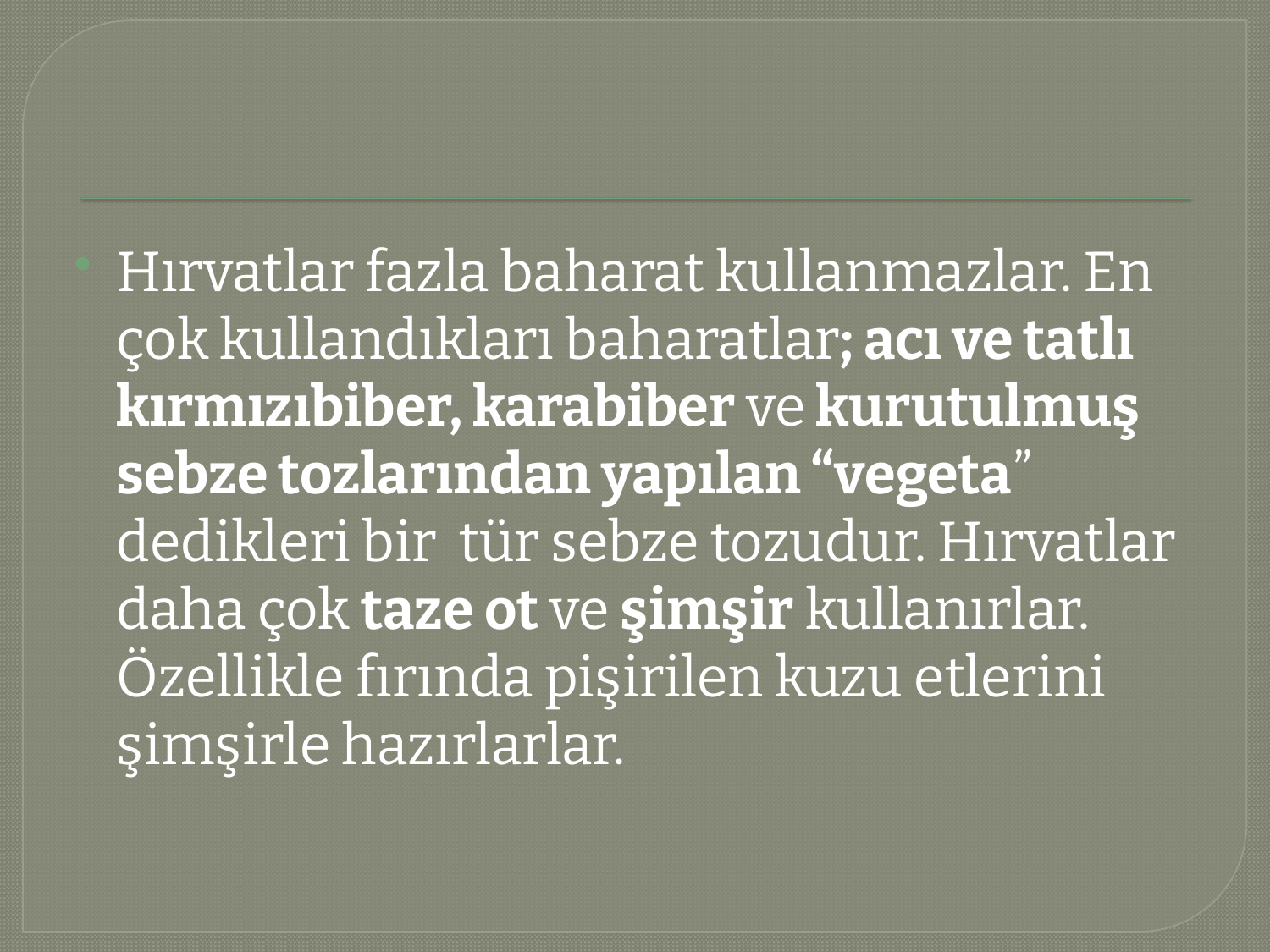

#
Hırvatlar fazla baharat kullanmazlar. En çok kullandıkları baharatlar; acı ve tatlı kırmızıbiber, karabiber ve kurutulmuş sebze tozlarından yapılan “vegeta” dedikleri bir  tür sebze tozudur. Hırvatlar daha çok taze ot ve şimşir kullanırlar. Özellikle fırında pişirilen kuzu etlerini şimşirle hazırlarlar.